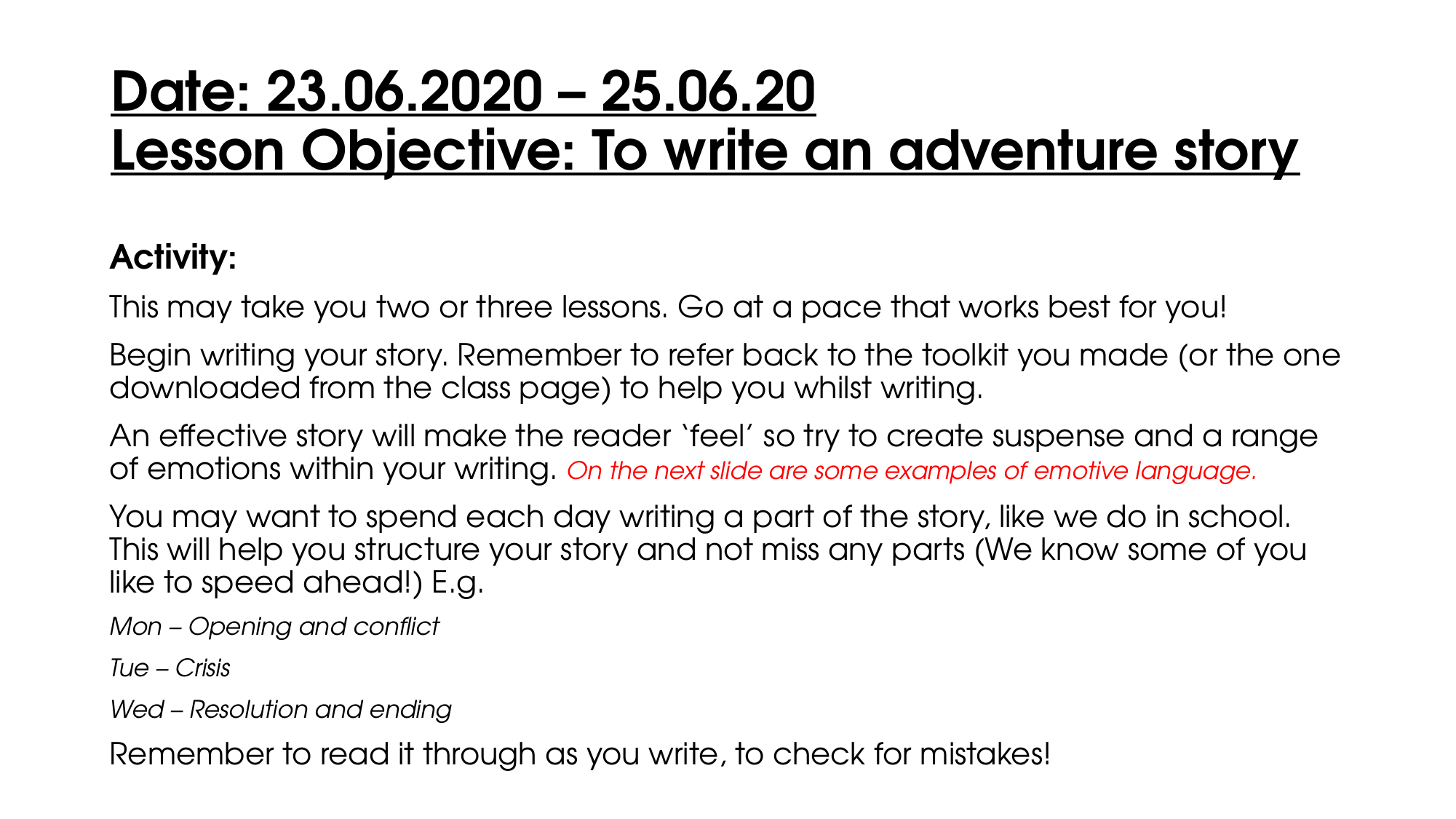

# Date: 23.06.2020 – 25.06.20 Lesson Objective: To write an adventure story
Activity:
This may take you two or three lessons. Go at a pace that works best for you!
Begin writing your story. Remember to refer back to the toolkit you made (or the one downloaded from the class page) to help you whilst writing.
An effective story will make the reader ‘feel’ so try to create suspense and a range of emotions within your writing. On the next slide are some examples of emotive language.
You may want to spend each day writing a part of the story, like we do in school. This will help you structure your story and not miss any parts (We know some of you like to speed ahead!) E.g.
Mon – Opening and conflict
Tue – Crisis
Wed – Resolution and ending
Remember to read it through as you write, to check for mistakes!